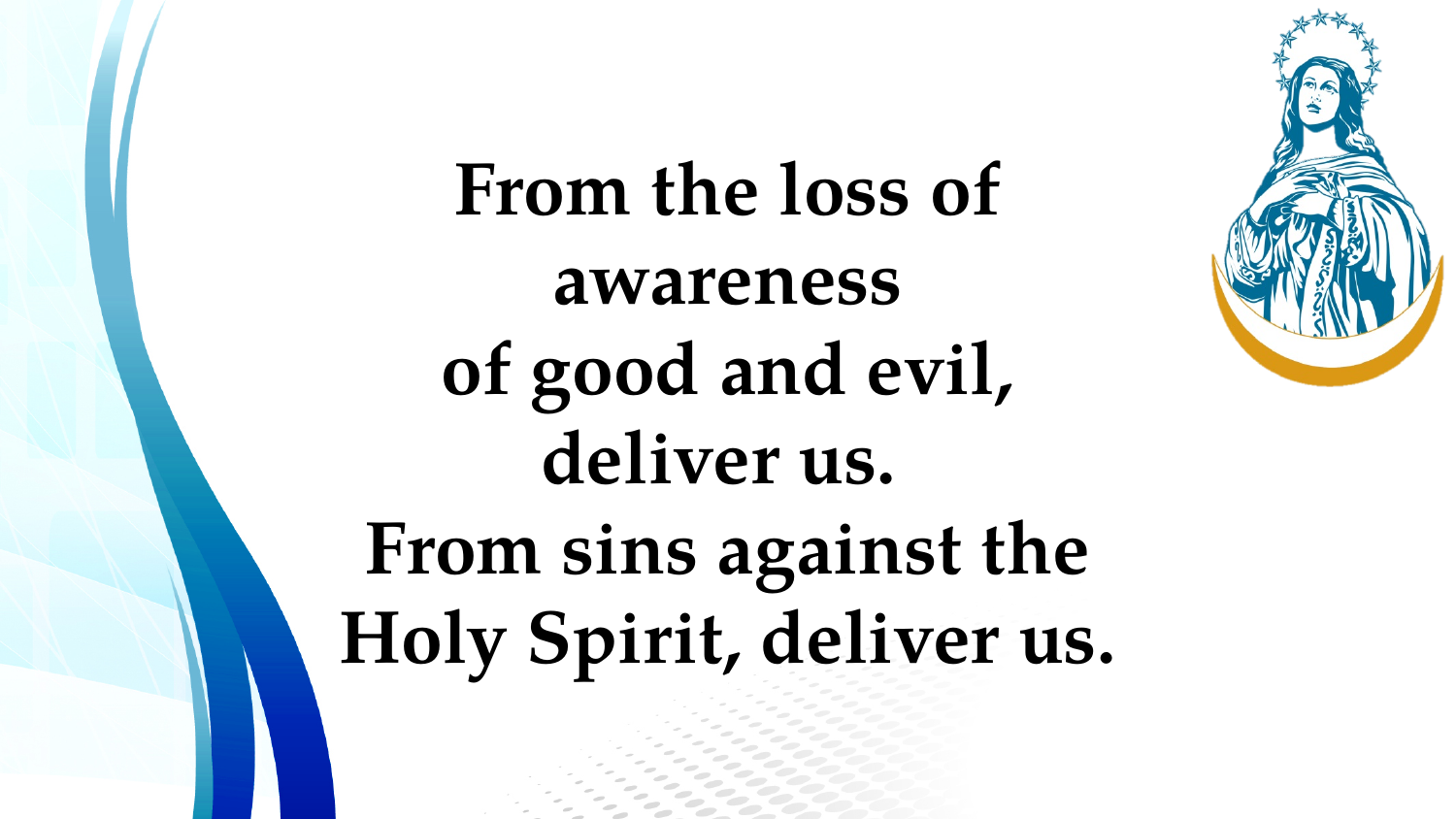

From the loss of awareness
of good and evil, deliver us.
From sins against the Holy Spirit, deliver us.